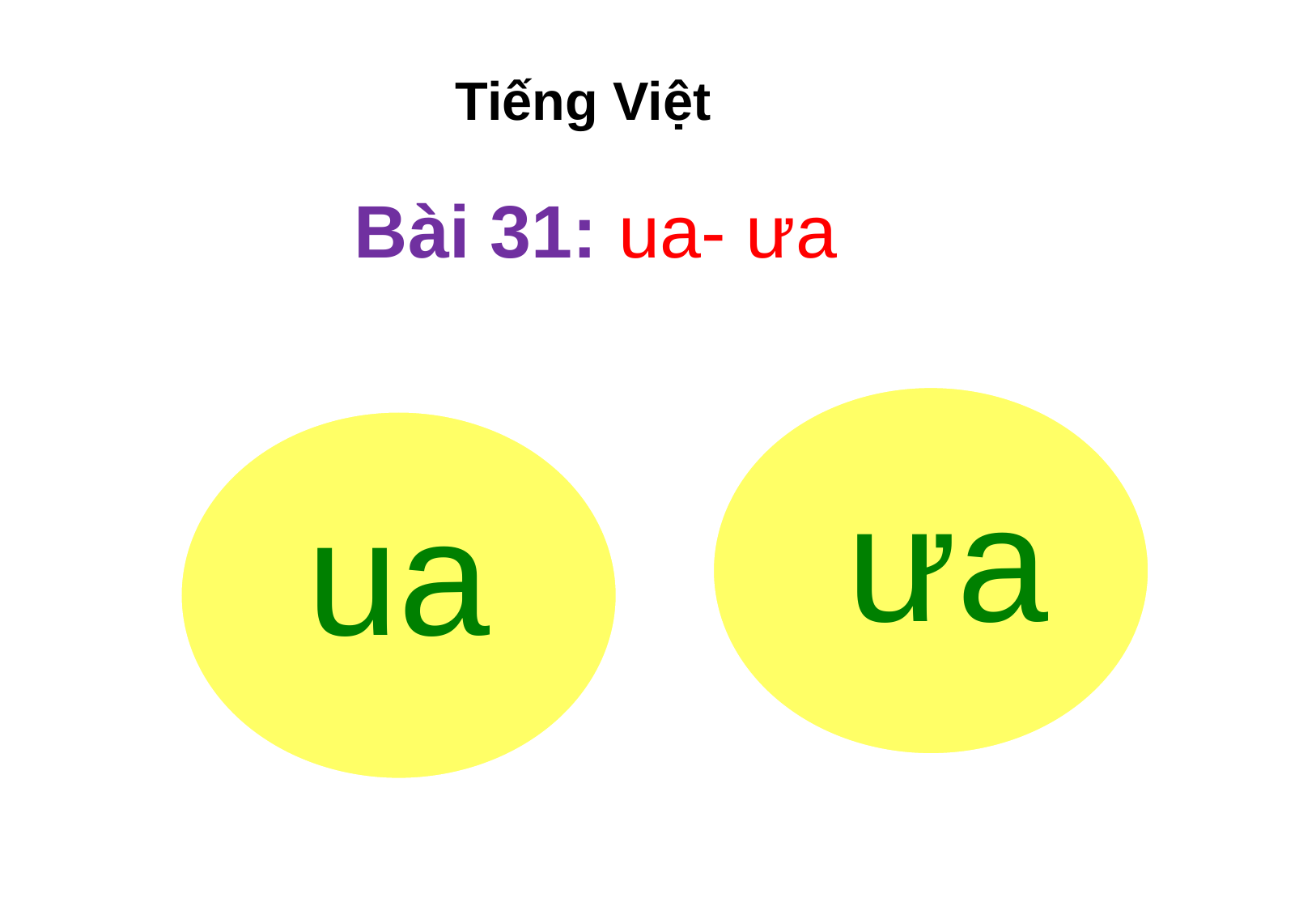

Tiếng Việt
Bài 31: ua- ưa

ưa
ua